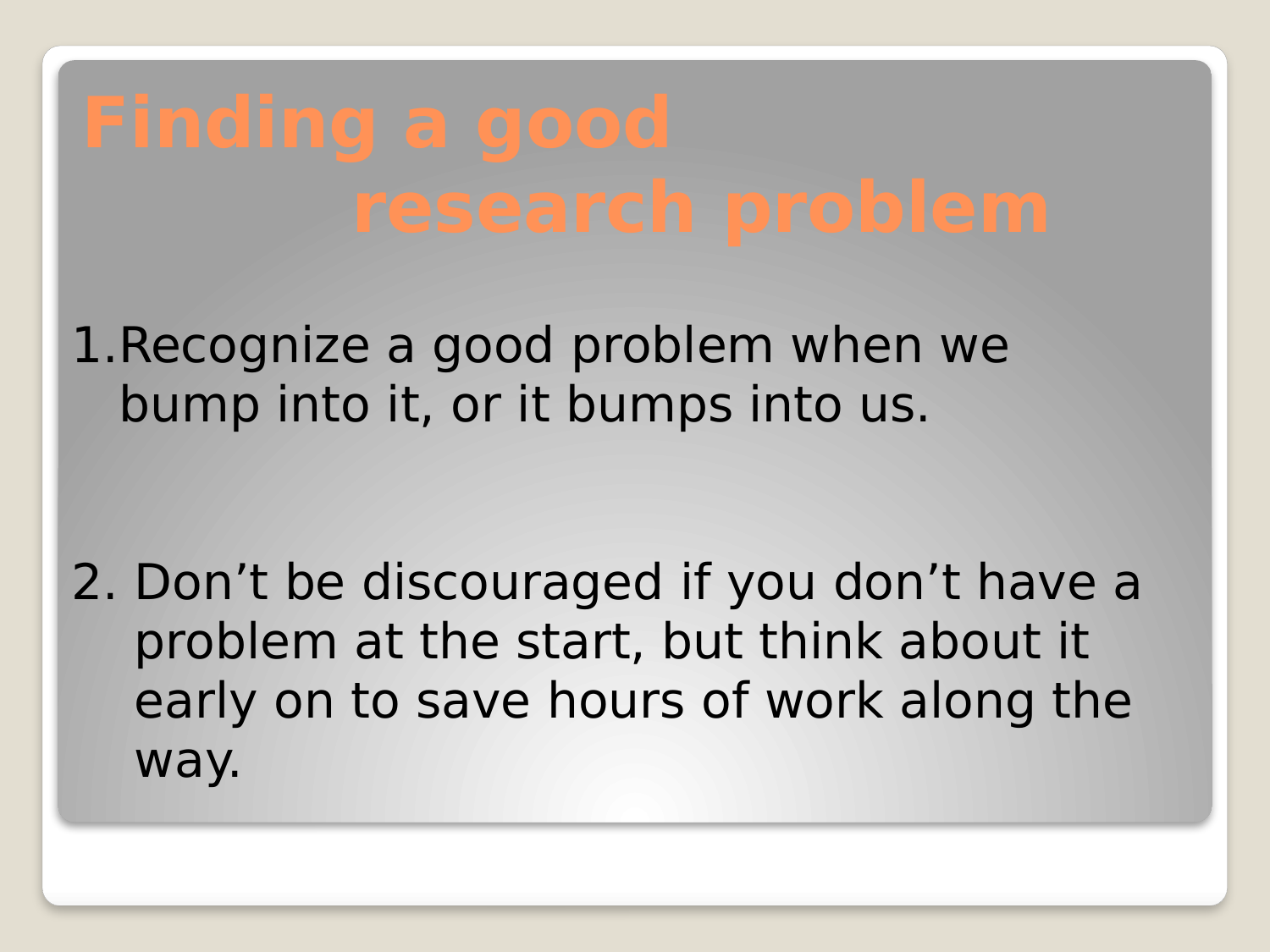

# Finding a good research problem
1.Recognize a good problem when we
   bump into it, or it bumps into us.

2. Don’t be discouraged if you don’t have a
    problem at the start, but think about it
    early on to save hours of work along the
    way.